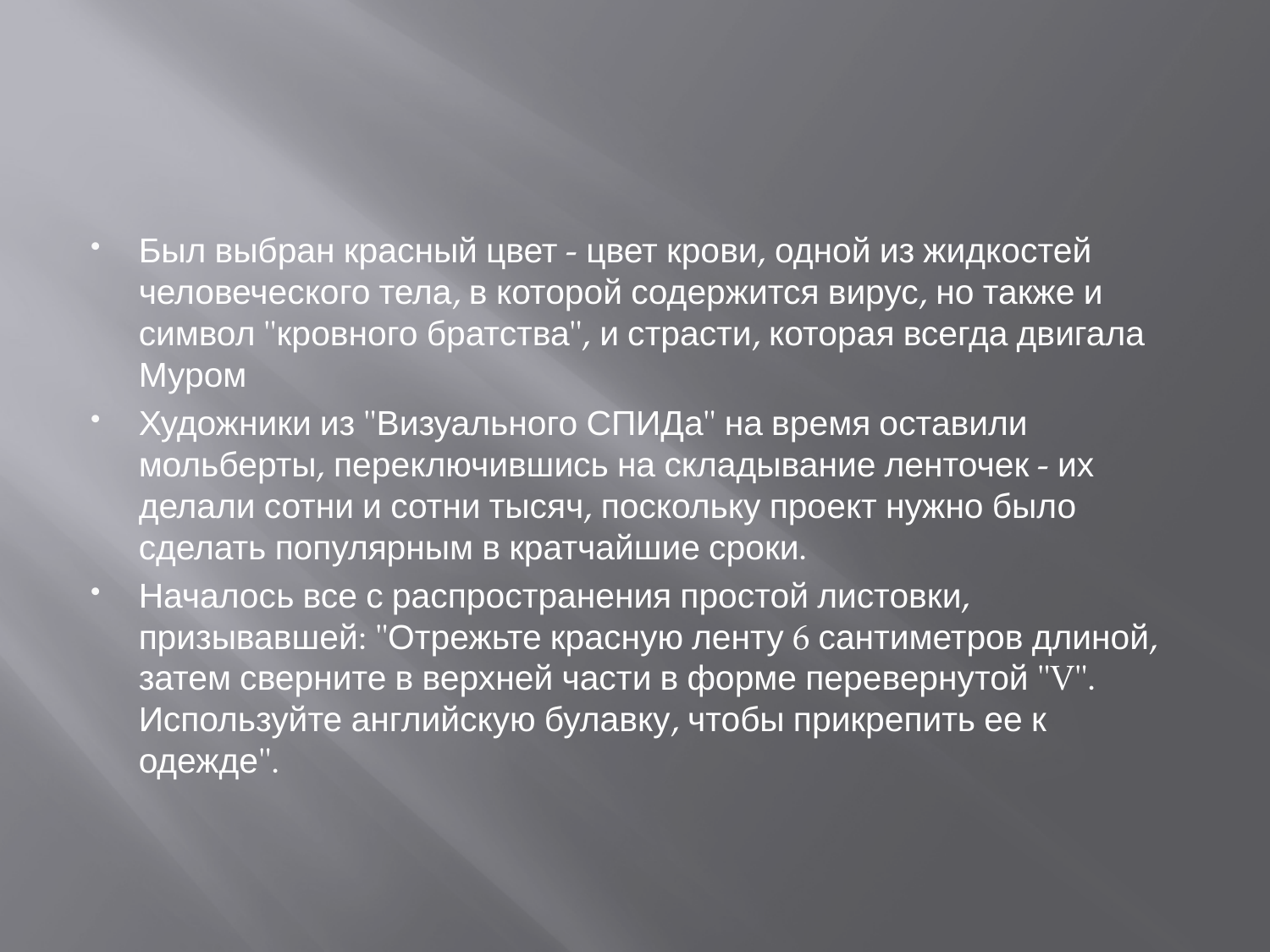

#
Был выбран красный цвет - цвет крови, одной из жидкостей человеческого тела, в которой содержится вирус, но также и символ "кровного братства", и страсти, которая всегда двигала Муром
Художники из "Визуального СПИДа" на время оставили мольберты, переключившись на складывание ленточек - их делали сотни и сотни тысяч, поскольку проект нужно было сделать популярным в кратчайшие сроки.
Началось все с распространения простой листовки, призывавшей: "Отрежьте красную ленту 6 сантиметров длиной, затем сверните в верхней части в форме перевернутой "V". Используйте английскую булавку, чтобы прикрепить ее к одежде".